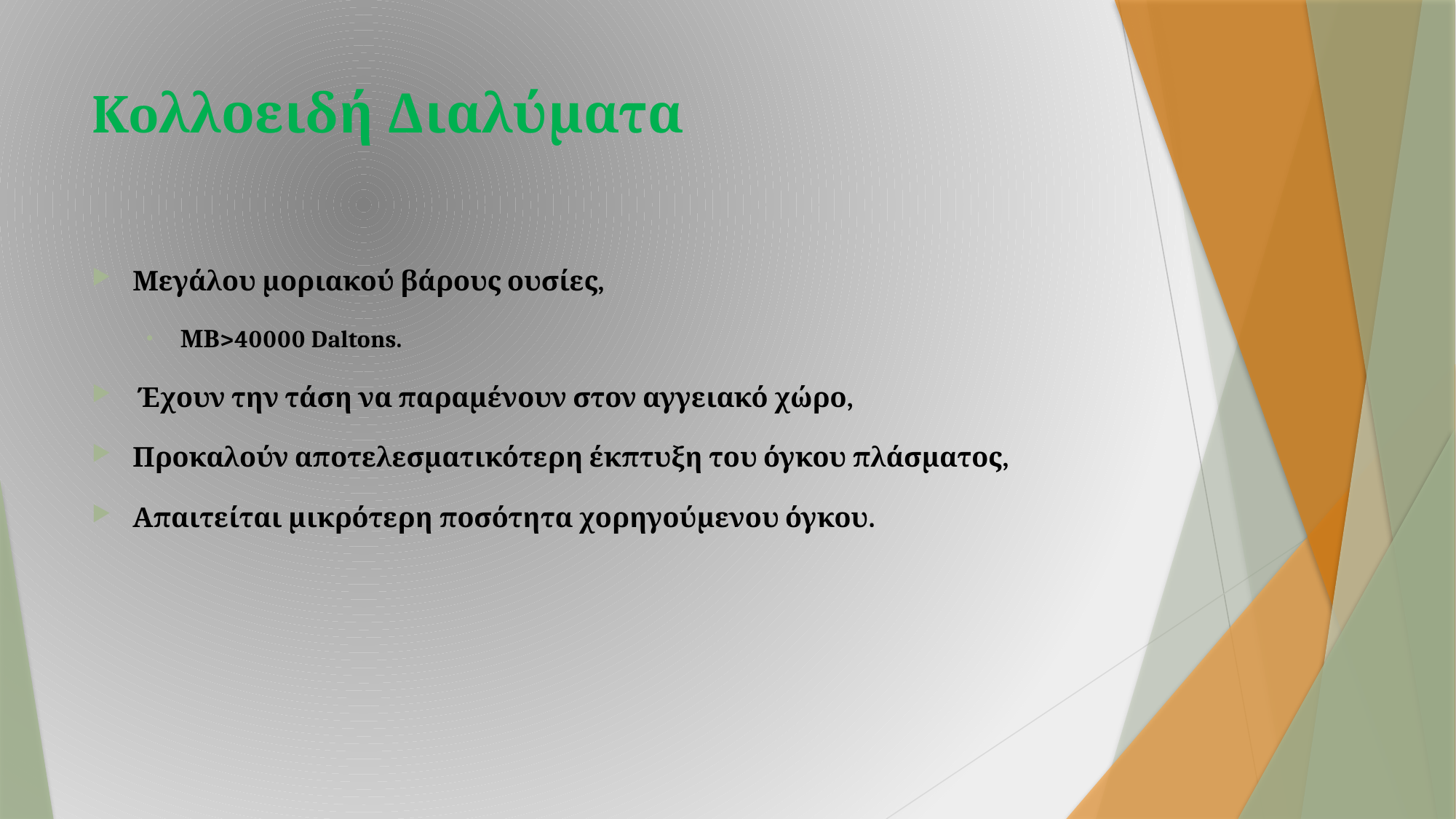

# Koλλοειδή Διαλύματα
Μεγάλου μοριακού βάρους ουσίες,
ΜΒ>40000 Daltons.
 Έχουν την τάση να παραμένουν στον αγγειακό χώρο,
Προκαλούν αποτελεσματικότερη έκπτυξη του όγκου πλάσματος,
Απαιτείται μικρότερη ποσότητα χορηγούμενου όγκου.